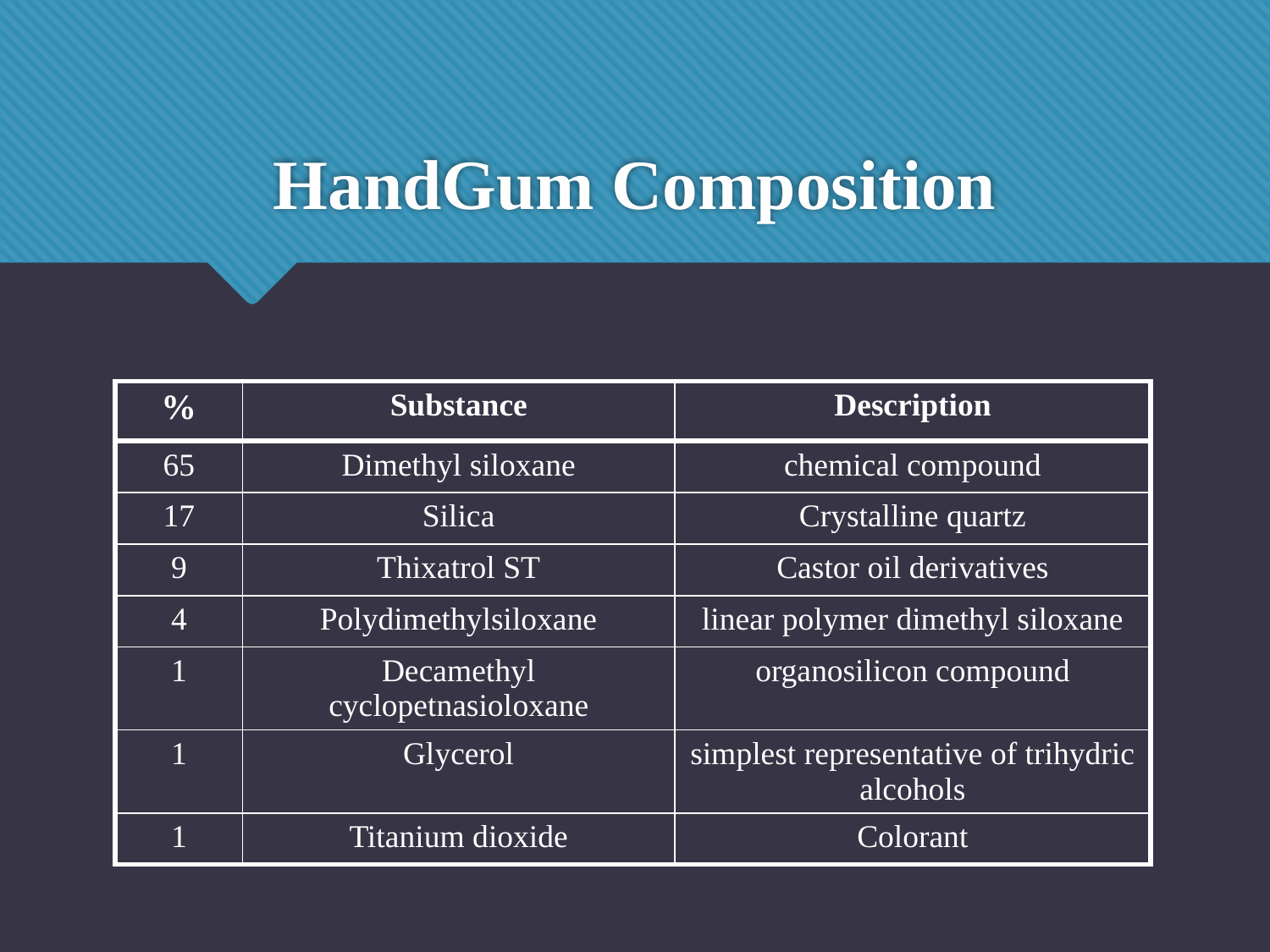

# HandGum Composition
| % | Substance | Description |
| --- | --- | --- |
| 65 | Dimethyl siloxane | chemical compound |
| 17 | Silica | Crystalline quartz |
| 9 | Thixatrol ST | Castor oil derivatives |
| 4 | Polydimethylsiloxane | linear polymer dimethyl siloxane |
| 1 | Decamethyl cyclopetnasioloxane | organosilicon compound |
| 1 | Glycerol | simplest representative of trihydric alcohols |
| 1 | Titanium dioxide | Colorant |